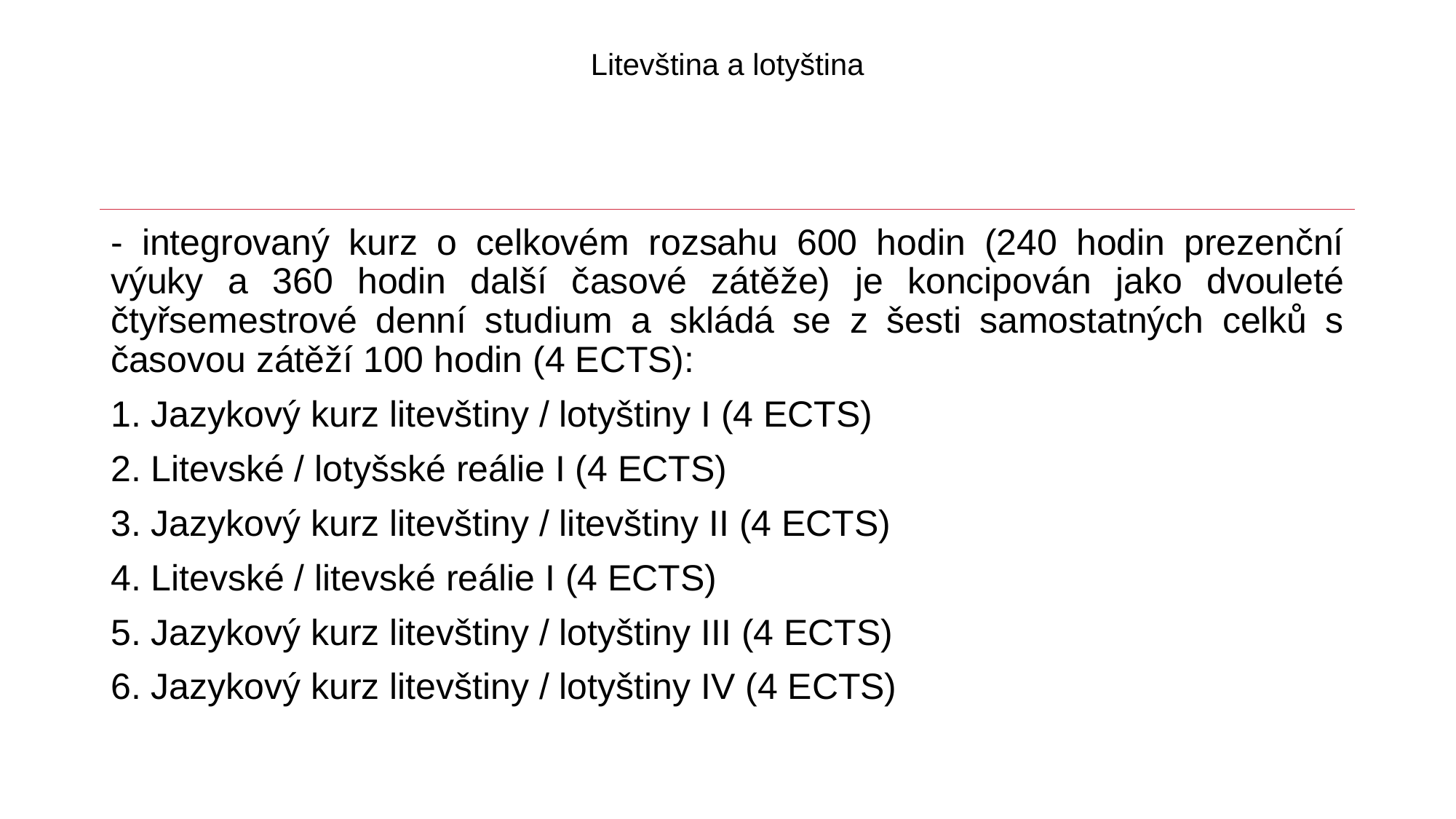

# Litevština a lotyština
- integrovaný kurz o celkovém rozsahu 600 hodin (240 hodin prezenční výuky a 360 hodin další časové zátěže) je koncipován jako dvouleté čtyřsemestrové denní studium a skládá se z šesti samostatných celků s časovou zátěží 100 hodin (4 ECTS):
1. Jazykový kurz litevštiny / lotyštiny I (4 ECTS)
2. Litevské / lotyšské reálie I (4 ECTS)
3. Jazykový kurz litevštiny / litevštiny II (4 ECTS)
4. Litevské / litevské reálie I (4 ECTS)
5. Jazykový kurz litevštiny / lotyštiny III (4 ECTS)
6. Jazykový kurz litevštiny / lotyštiny IV (4 ECTS)